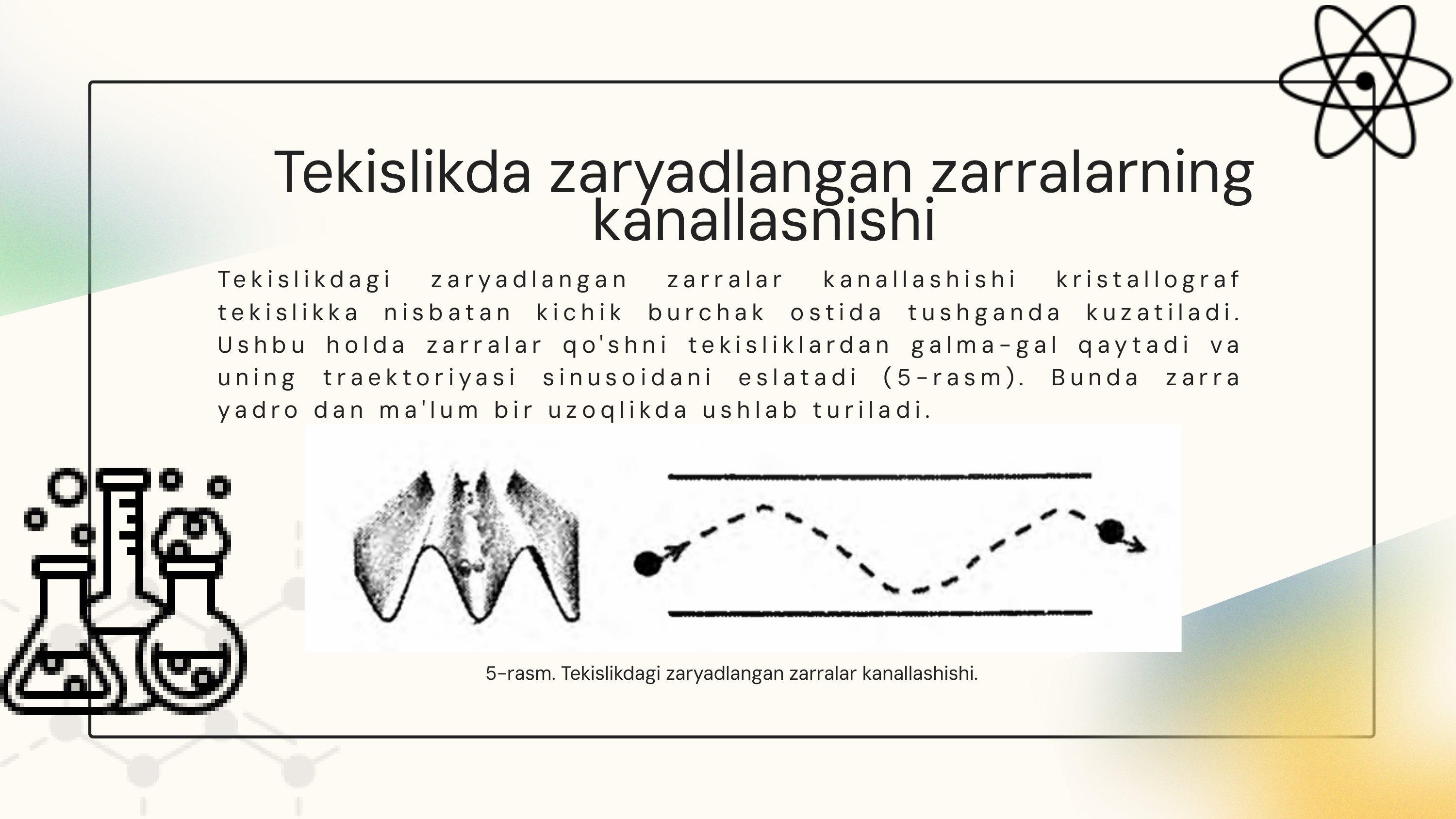

Tekislikda zaryadlangan zarralarning kanallasnishi
Tekislikdagi zaryadlangan zarralar kanallashishi kristallograf tekislikka nisbatan kichik burchak ostida tushganda kuzatiladi. Ushbu holda zarralar qo'shni tekisliklardan galma-gal qaytadi va uning traektoriyasi sinusoidani eslatadi (5-rasm). Bunda zarra yadro dan ma'lum bir uzoqlikda ushlab turiladi.

5-rasm. Tekislikdagi zaryadlangan zarralar kanallashishi.